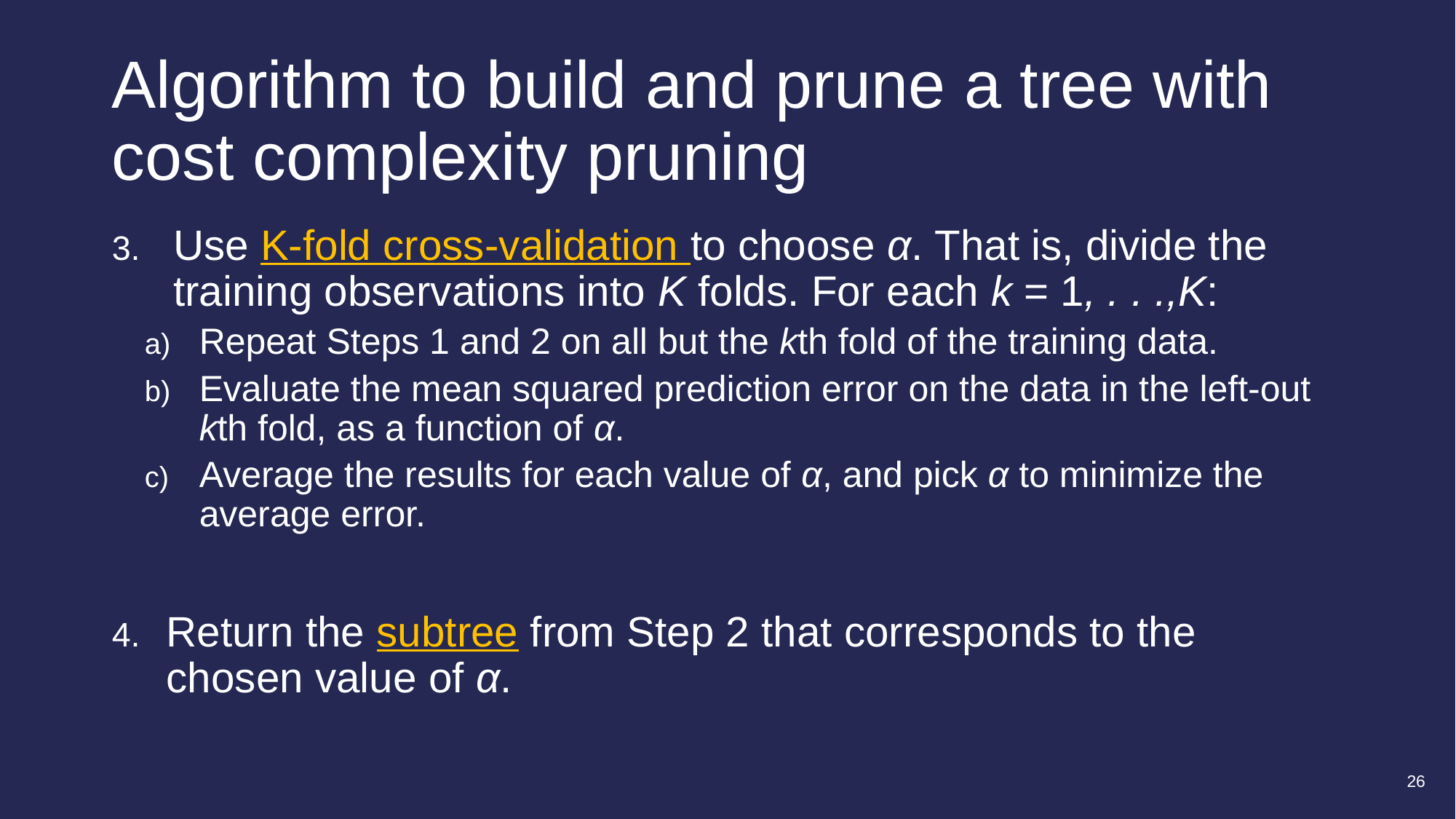

# Algorithm to build and prune a tree with cost complexity pruning
Use K-fold cross-validation to choose α. That is, divide the training observations into K folds. For each k = 1, . . .,K:
Repeat Steps 1 and 2 on all but the kth fold of the training data.
Evaluate the mean squared prediction error on the data in the left-out kth fold, as a function of α.
Average the results for each value of α, and pick α to minimize the average error.

Return the subtree from Step 2 that corresponds to the chosen value of α.

26